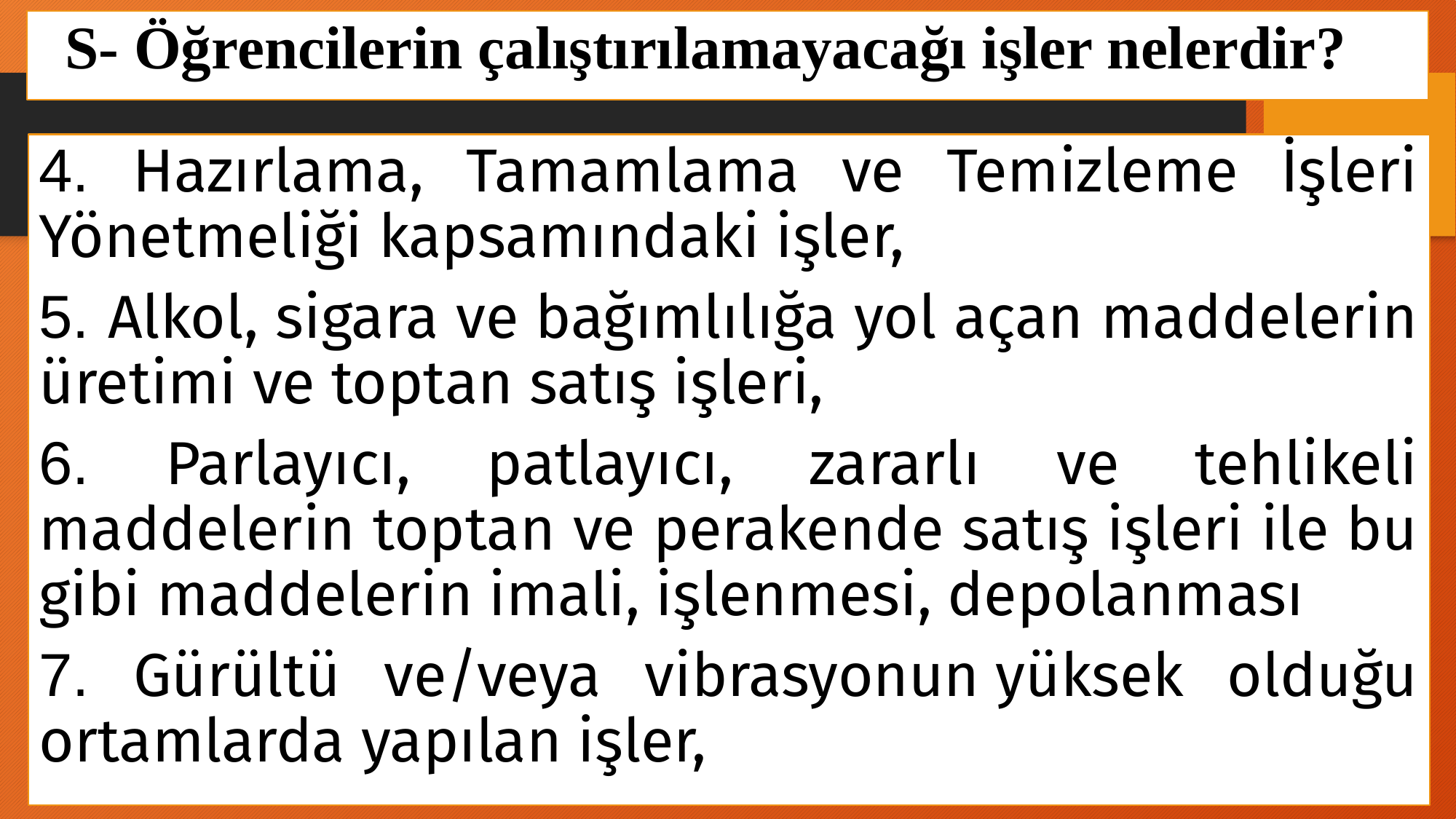

S- Öğrencilerin çalıştırılamayacağı işler nelerdir?
4. Hazırlama, Tamamlama ve Temizleme İşleri Yönetmeliği kapsamındaki işler,
5. Alkol, sigara ve bağımlılığa yol açan maddelerin üretimi ve toptan satış işleri,
6. Parlayıcı, patlayıcı, zararlı ve tehlikeli maddelerin toptan ve perakende satış işleri ile bu gibi maddelerin imali, işlenmesi, depolanması
7. Gürültü ve/veya vibrasyonun yüksek olduğu ortamlarda yapılan işler,